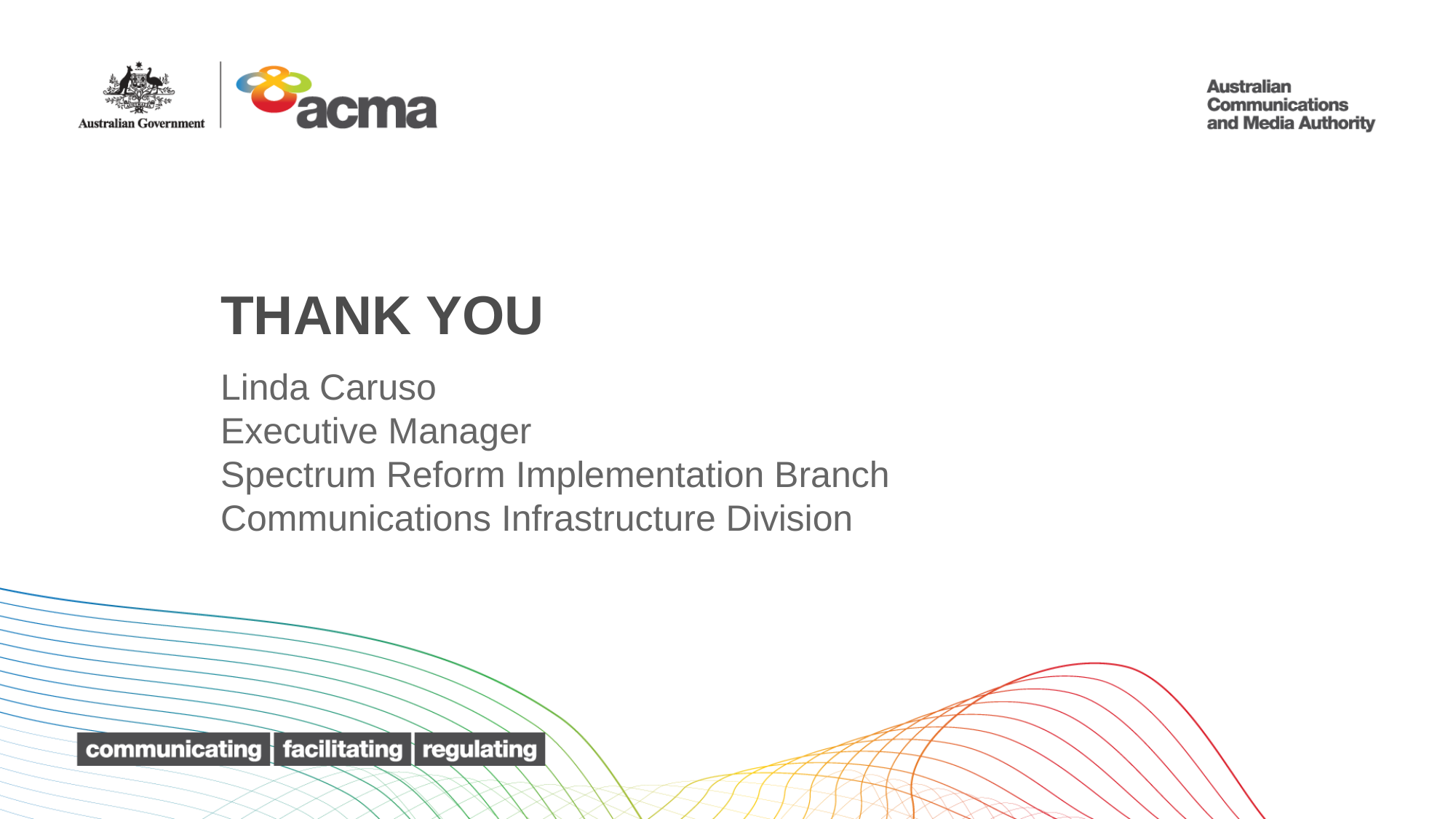

# THANK YOU
Linda Caruso
Executive Manager
Spectrum Reform Implementation Branch
Communications Infrastructure Division